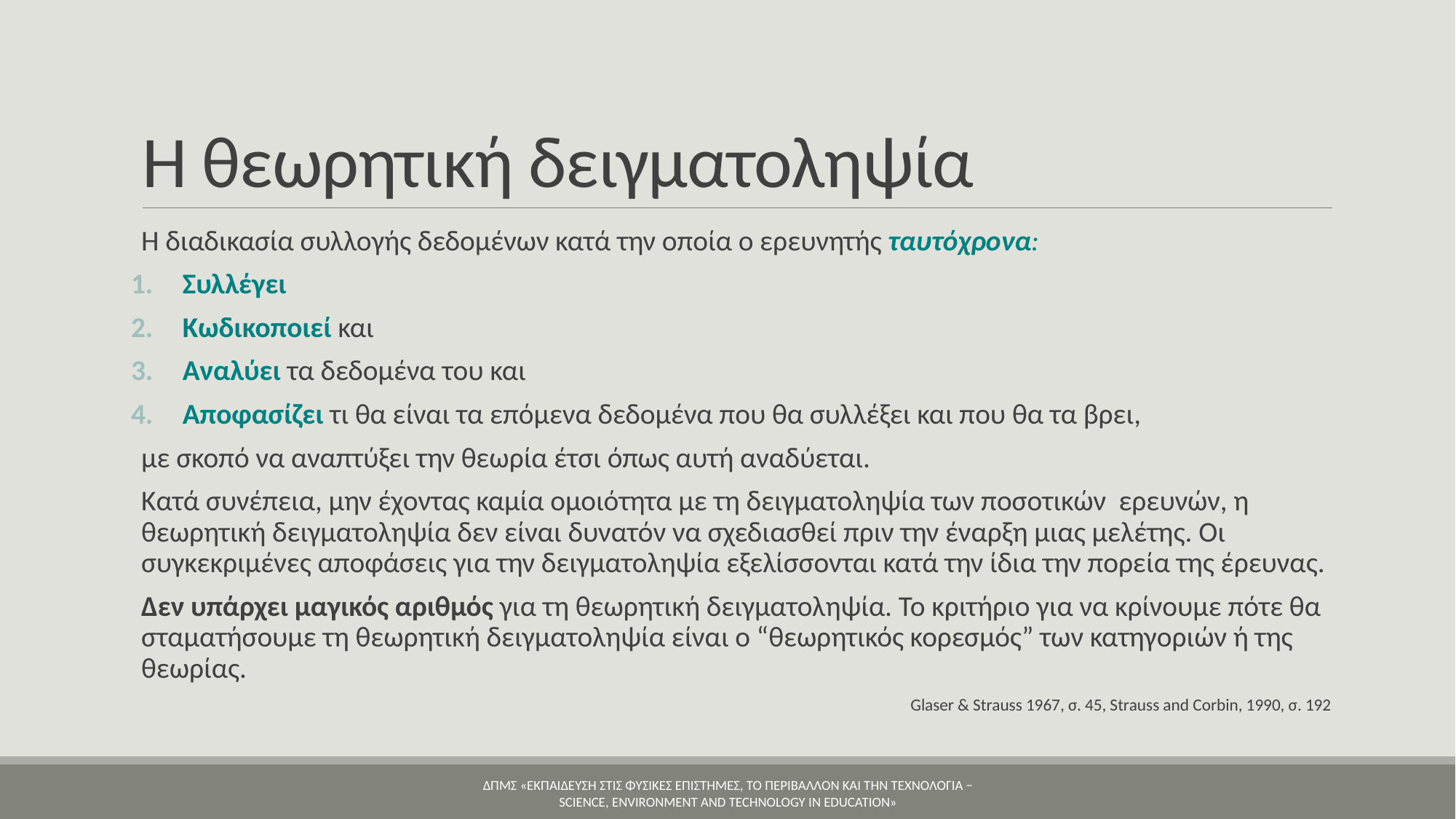

# Η θεωρητική δειγματοληψία
Η διαδικασία συλλογής δεδομένων κατά την οποία ο ερευνητής ταυτόχρονα:
Συλλέγει
Κωδικοποιεί και
Αναλύει τα δεδομένα του και
Αποφασίζει τι θα είναι τα επόμενα δεδομένα που θα συλλέξει και που θα τα βρει,
με σκοπό να αναπτύξει την θεωρία έτσι όπως αυτή αναδύεται.
Κατά συνέπεια, μην έχοντας καμία ομοιότητα με τη δειγματοληψία των ποσοτικών  ερευνών, η θεωρητική δειγματοληψία δεν είναι δυνατόν να σχεδιασθεί πριν την έναρξη μιας μελέτης. Οι συγκεκριμένες αποφάσεις για την δειγματοληψία εξελίσσονται κατά την ίδια την πορεία της έρευνας.
Δεν υπάρχει μαγικός αριθμός για τη θεωρητική δειγματοληψία. Το κριτήριο για να κρίνουμε πότε θα σταματήσουμε τη θεωρητική δειγματοληψία είναι ο “θεωρητικός κορεσμός” των κατηγοριών ή της θεωρίας.
Glaser & Strauss 1967, σ. 45, Strauss and Corbin, 1990, σ. 192
ΔΠΜΣ «ΕΚΠΑΙΔΕΥΣΗ ΣΤΙΣ ΦΥΣΙΚΕΣ ΕΠΙΣΤΗΜΕΣ, ΤΟ ΠΕΡΙΒΑΛΛΟΝ ΚΑΙ ΤΗΝ ΤΕΧΝΟΛΟΓΙΑ − Science, Environment and Technology in Education»